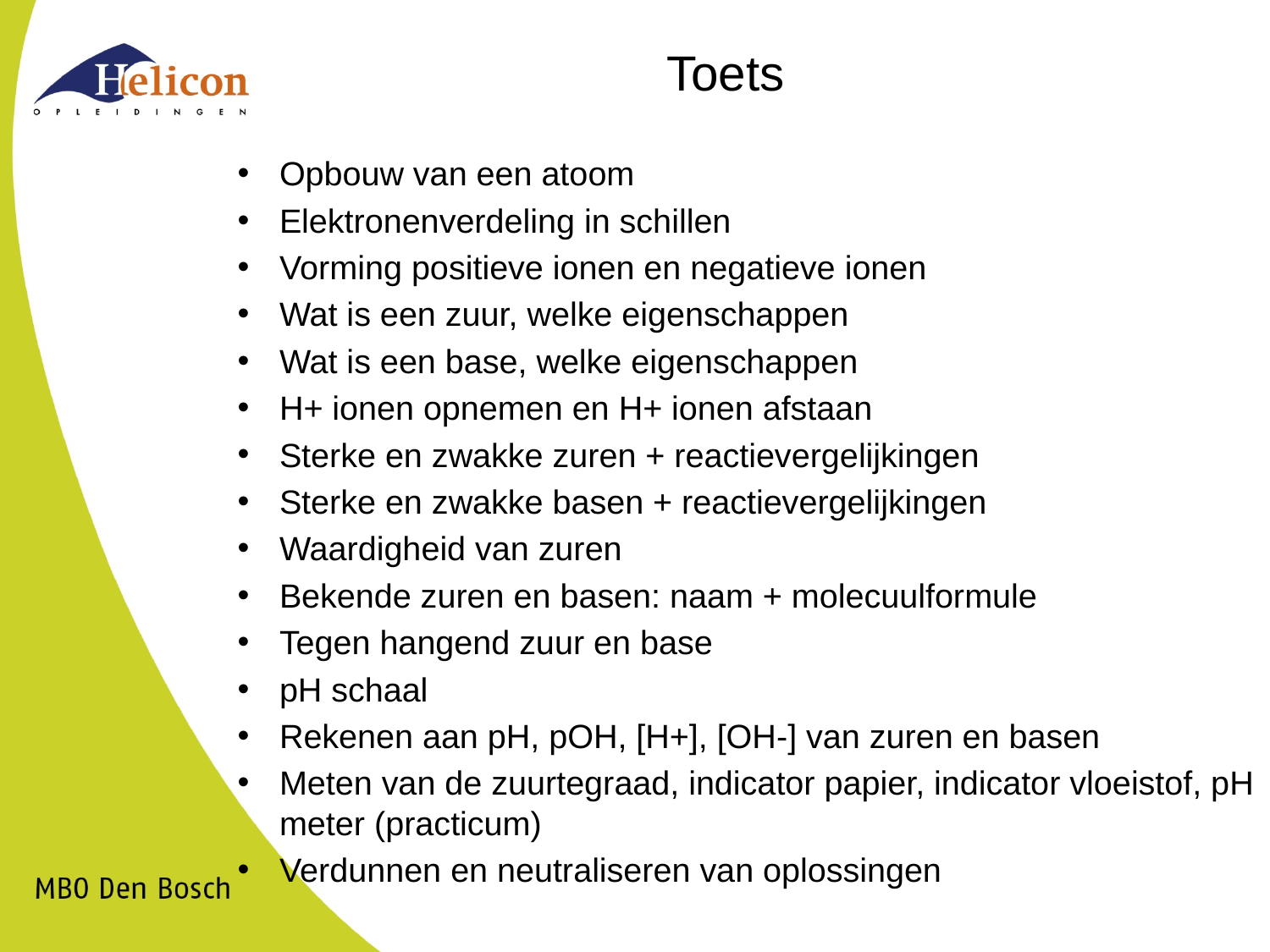

# Toets
Opbouw van een atoom
Elektronenverdeling in schillen
Vorming positieve ionen en negatieve ionen
Wat is een zuur, welke eigenschappen
Wat is een base, welke eigenschappen
H+ ionen opnemen en H+ ionen afstaan
Sterke en zwakke zuren + reactievergelijkingen
Sterke en zwakke basen + reactievergelijkingen
Waardigheid van zuren
Bekende zuren en basen: naam + molecuulformule
Tegen hangend zuur en base
pH schaal
Rekenen aan pH, pOH, [H+], [OH-] van zuren en basen
Meten van de zuurtegraad, indicator papier, indicator vloeistof, pH meter (practicum)
Verdunnen en neutraliseren van oplossingen